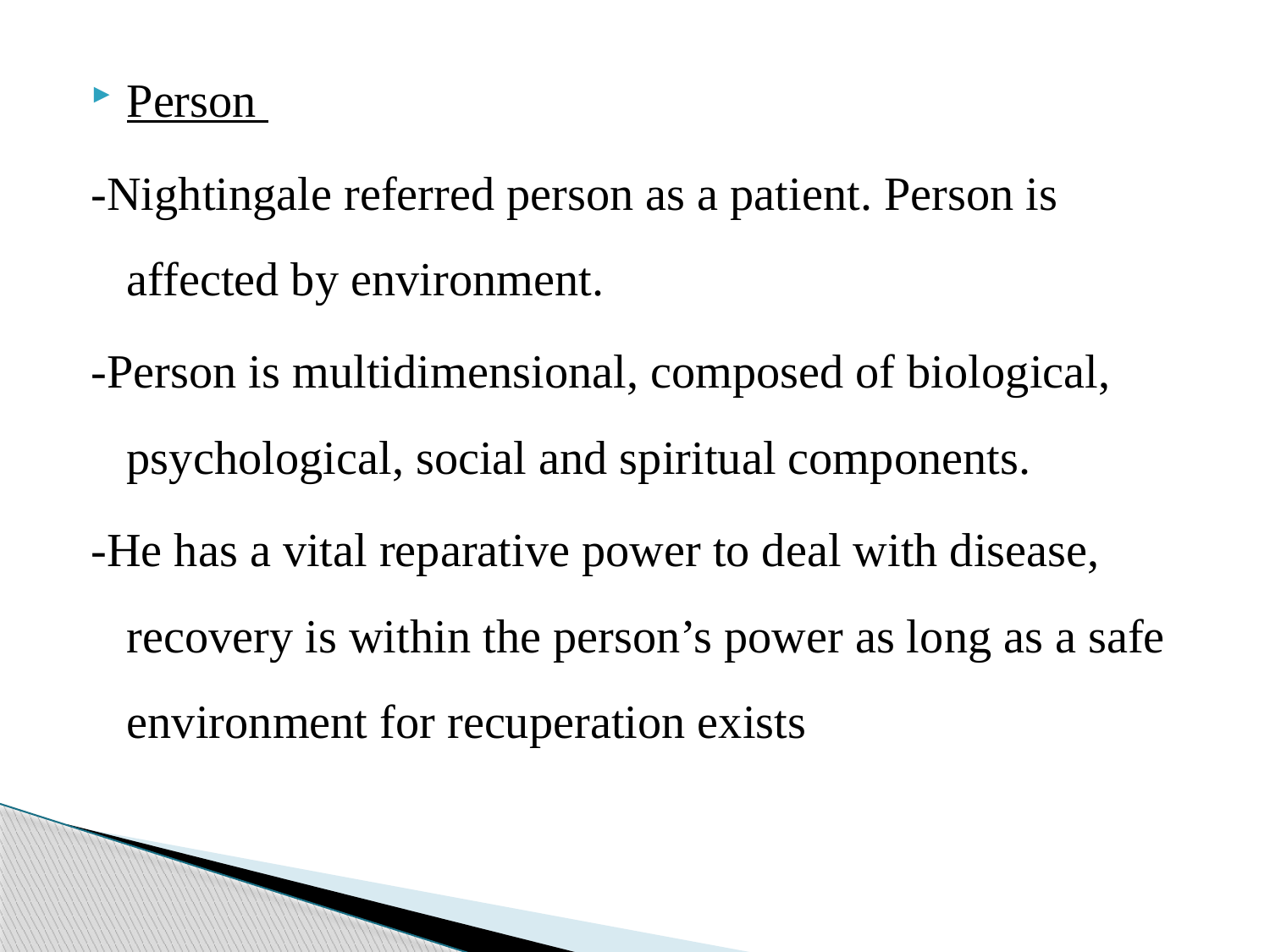

Person
-Nightingale referred person as a patient. Person is affected by environment.
-Person is multidimensional, composed of biological, psychological, social and spiritual components.
-He has a vital reparative power to deal with disease, recovery is within the person’s power as long as a safe environment for recuperation exists